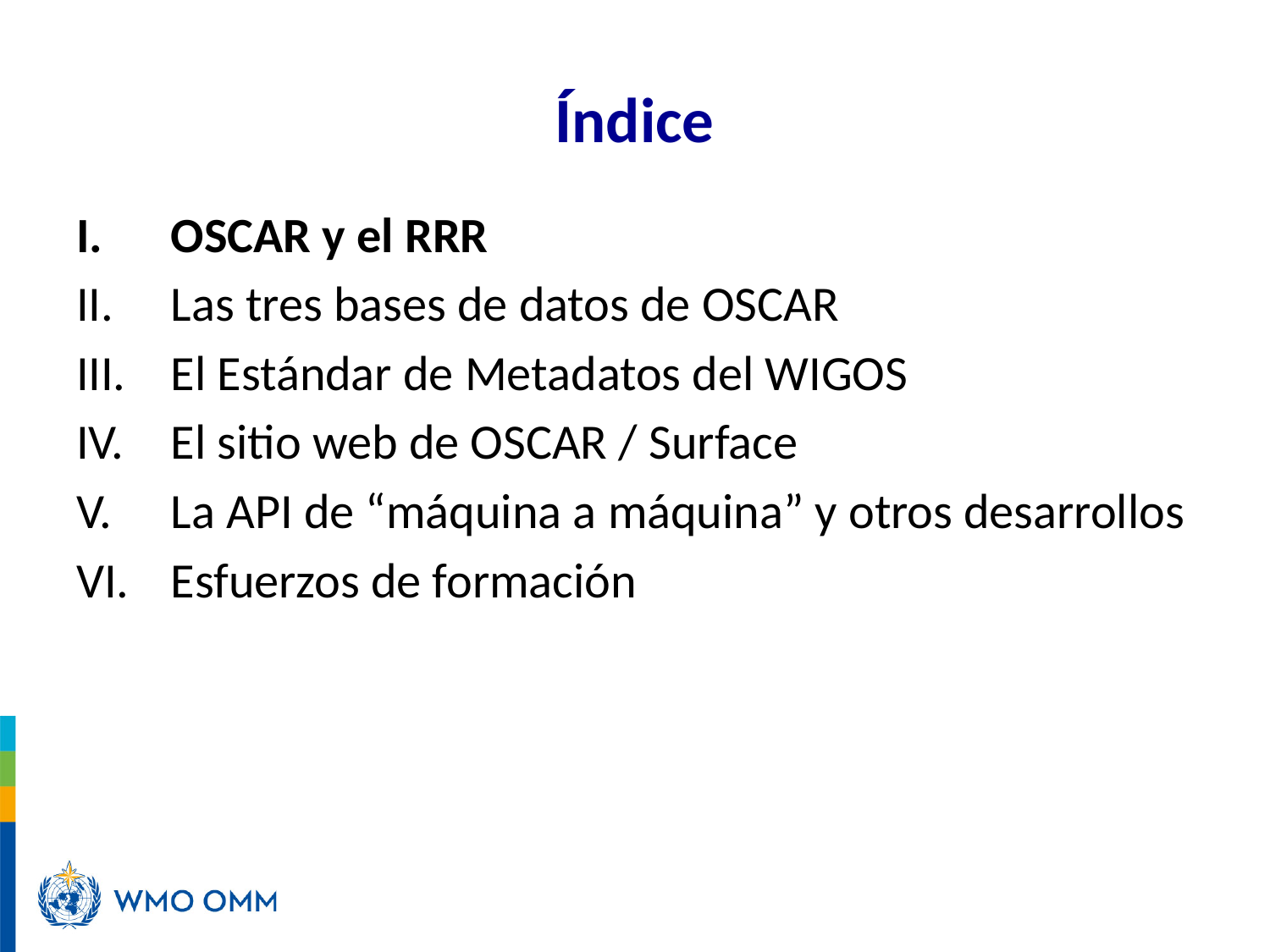

# Índice
OSCAR y el RRR
Las tres bases de datos de OSCAR
El Estándar de Metadatos del WIGOS
El sitio web de OSCAR / Surface
La API de “máquina a máquina” y otros desarrollos
Esfuerzos de formación